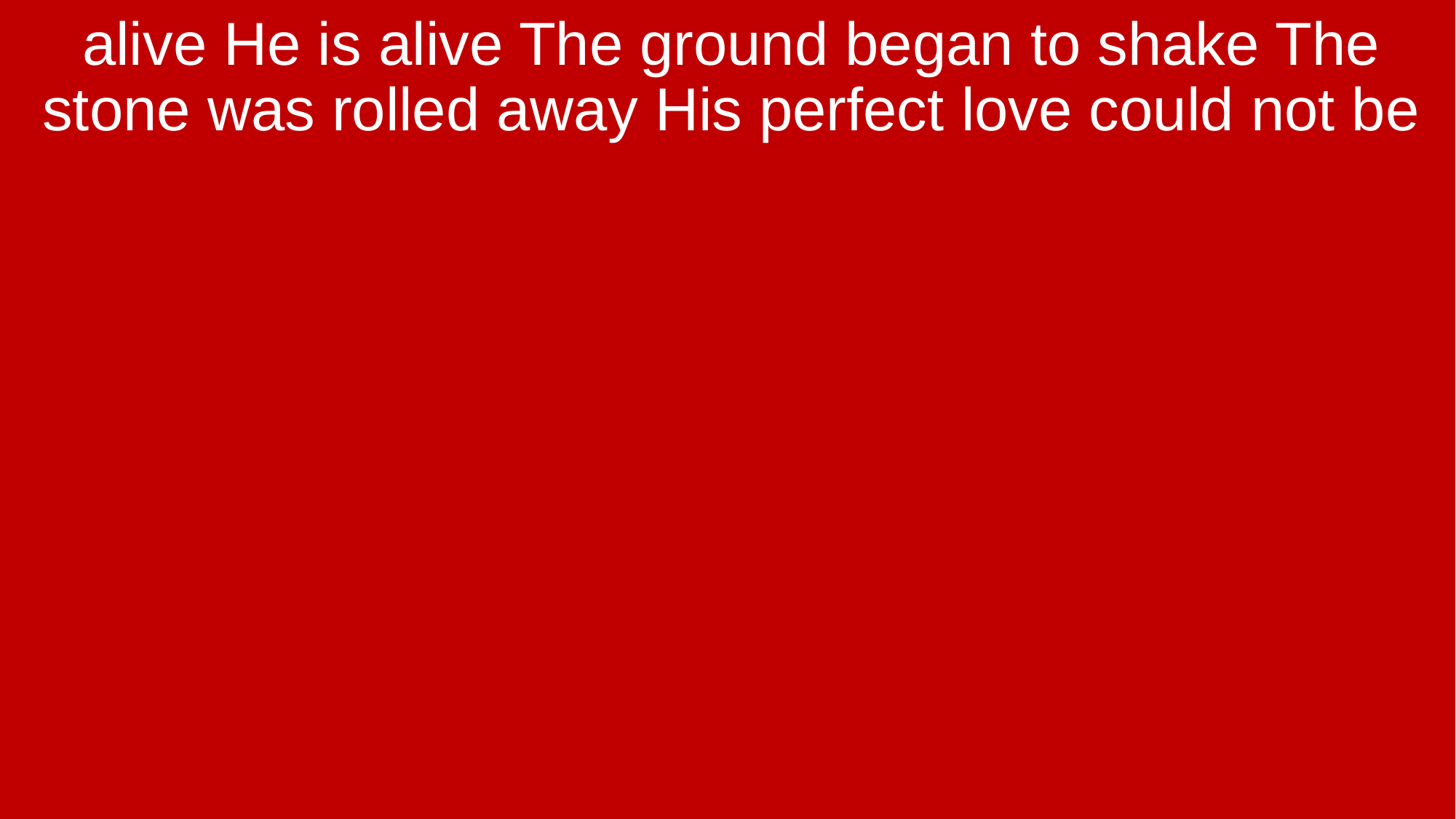

alive He is alive The ground began to shake The stone was rolled away His perfect love could not be